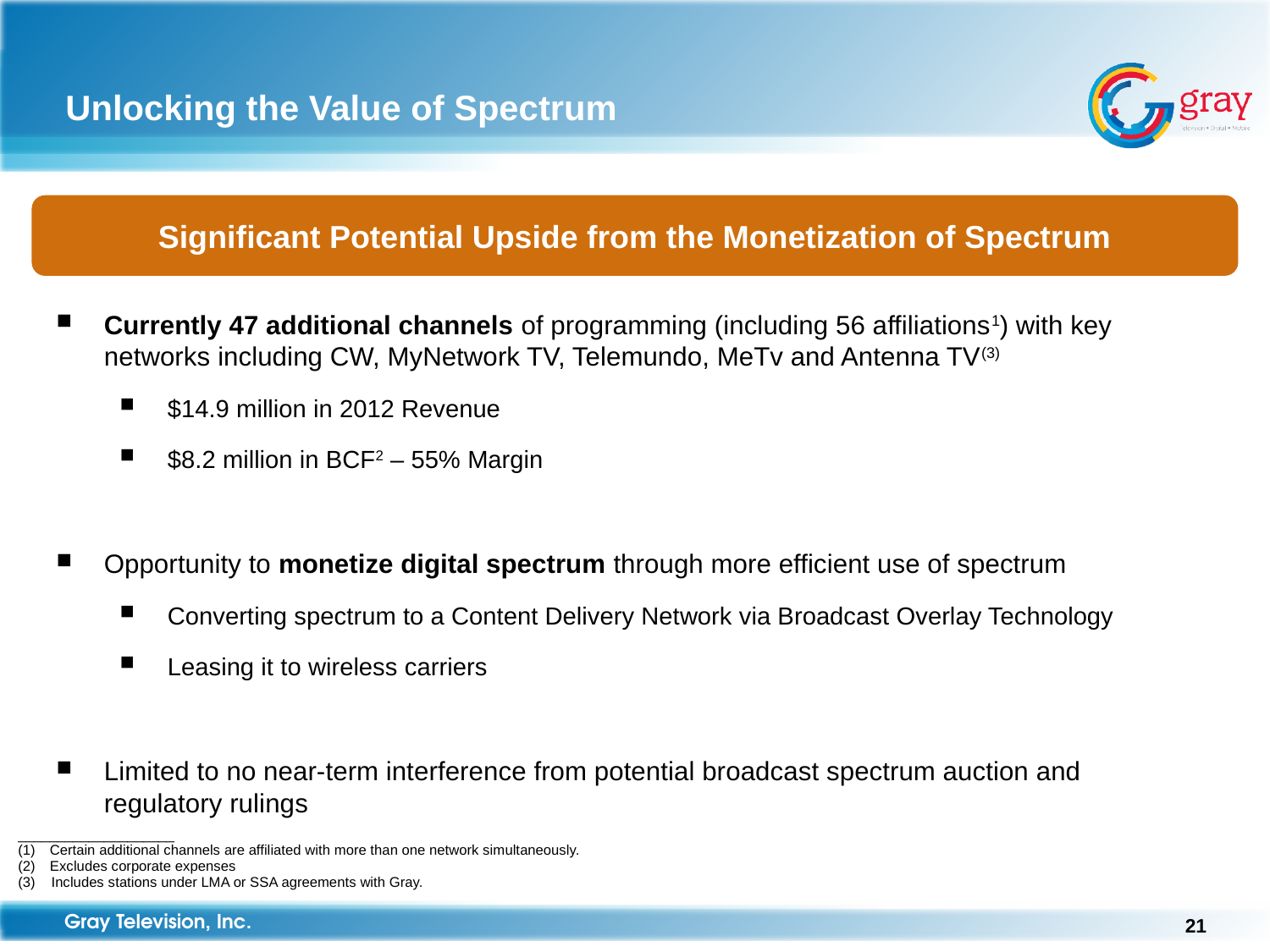

# Unlocking the Value of Spectrum
Significant Potential Upside from the Monetization of Spectrum
Currently 47 additional channels of programming (including 56 affiliations1) with key networks including CW, MyNetwork TV, Telemundo, MeTv and Antenna TV(3)
$14.9 million in 2012 Revenue
$8.2 million in BCF2 – 55% Margin

Opportunity to monetize digital spectrum through more efficient use of spectrum
Converting spectrum to a Content Delivery Network via Broadcast Overlay Technology
Leasing it to wireless carriers

Limited to no near-term interference from potential broadcast spectrum auction and regulatory rulings
____________________
Certain additional channels are affiliated with more than one network simultaneously.
Excludes corporate expenses
(3)    Includes stations under LMA or SSA agreements with Gray.
18